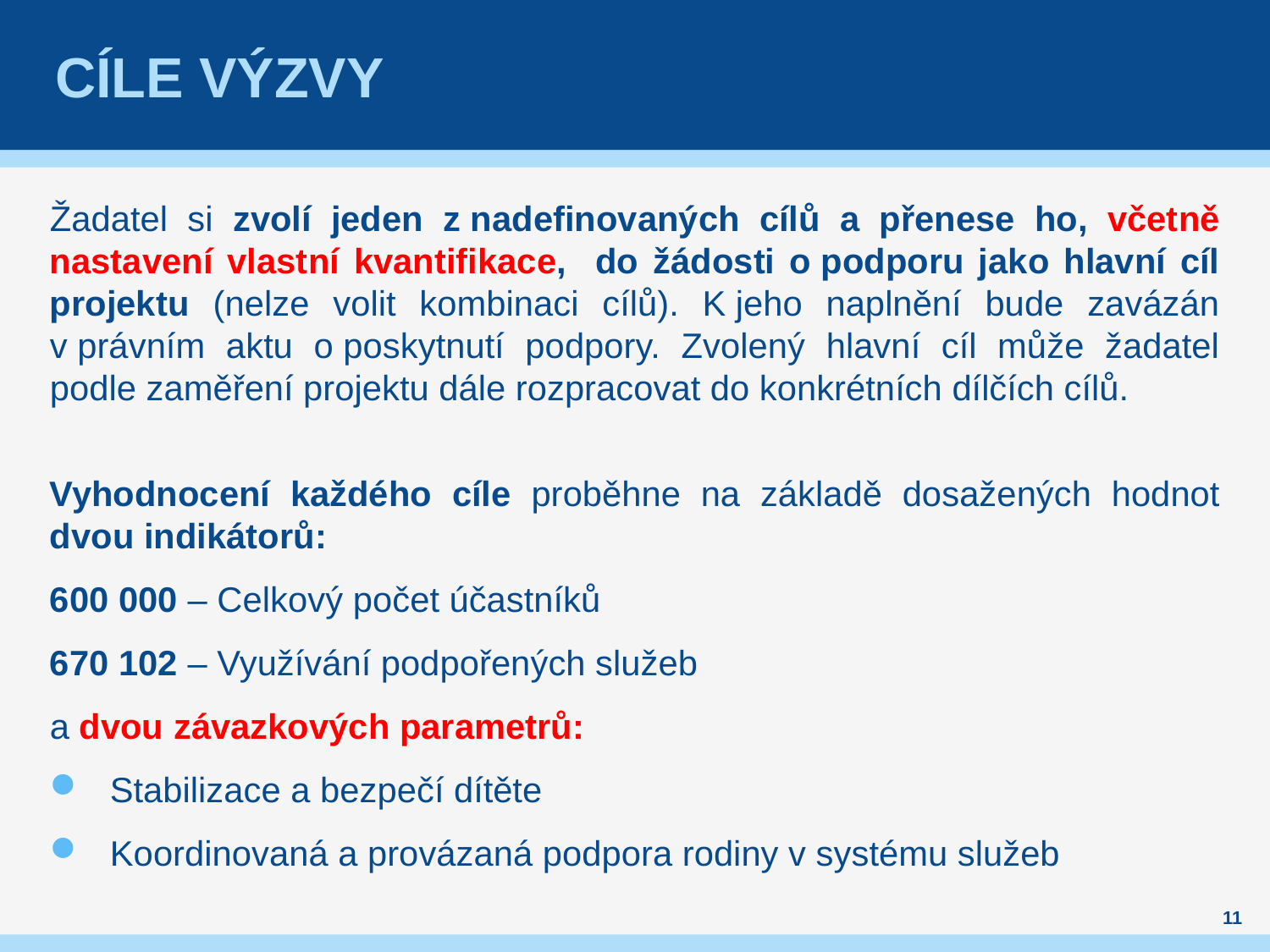

# Cíle výzvy
Žadatel si zvolí jeden z nadefinovaných cílů a přenese ho, včetně nastavení vlastní kvantifikace,  do žádosti o podporu jako hlavní cíl projektu (nelze volit kombinaci cílů). K jeho naplnění bude zavázán v právním aktu o poskytnutí podpory. Zvolený hlavní cíl může žadatel podle zaměření projektu dále rozpracovat do konkrétních dílčích cílů.
Vyhodnocení každého cíle proběhne na základě dosažených hodnot dvou indikátorů:
600 000 – Celkový počet účastníků
670 102 – Využívání podpořených služeb
a dvou závazkových parametrů:
Stabilizace a bezpečí dítěte
Koordinovaná a provázaná podpora rodiny v systému služeb

11